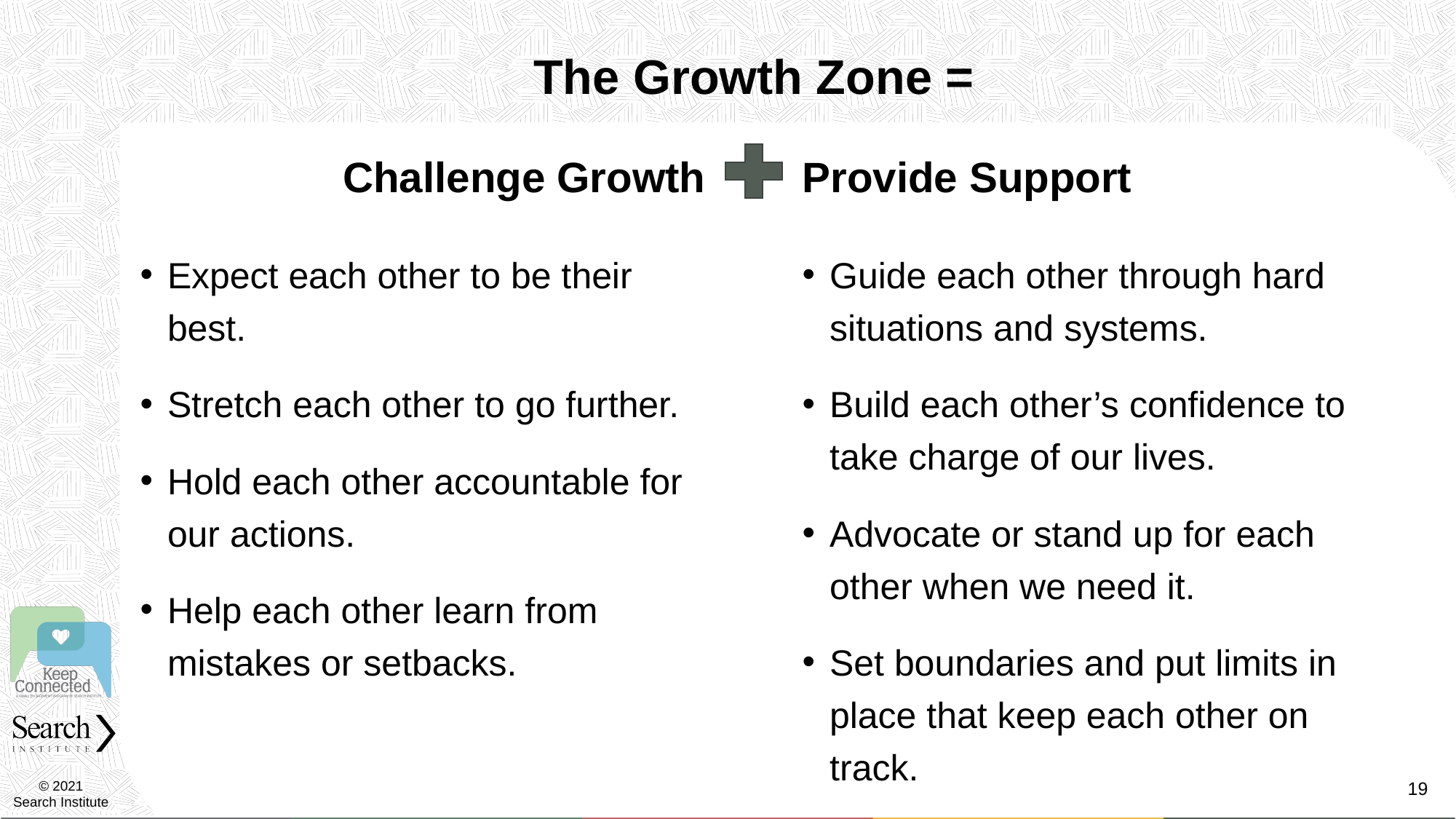

# The Growth Zone =
Provide Support
Guide each other through hard situations and systems.
Build each other’s confidence to take charge of our lives.
Advocate or stand up for each other when we need it.
Set boundaries and put limits in place that keep each other on track.
Challenge Growth
Expect each other to be their best.
Stretch each other to go further.
Hold each other accountable for our actions.
Help each other learn from mistakes or setbacks.

19